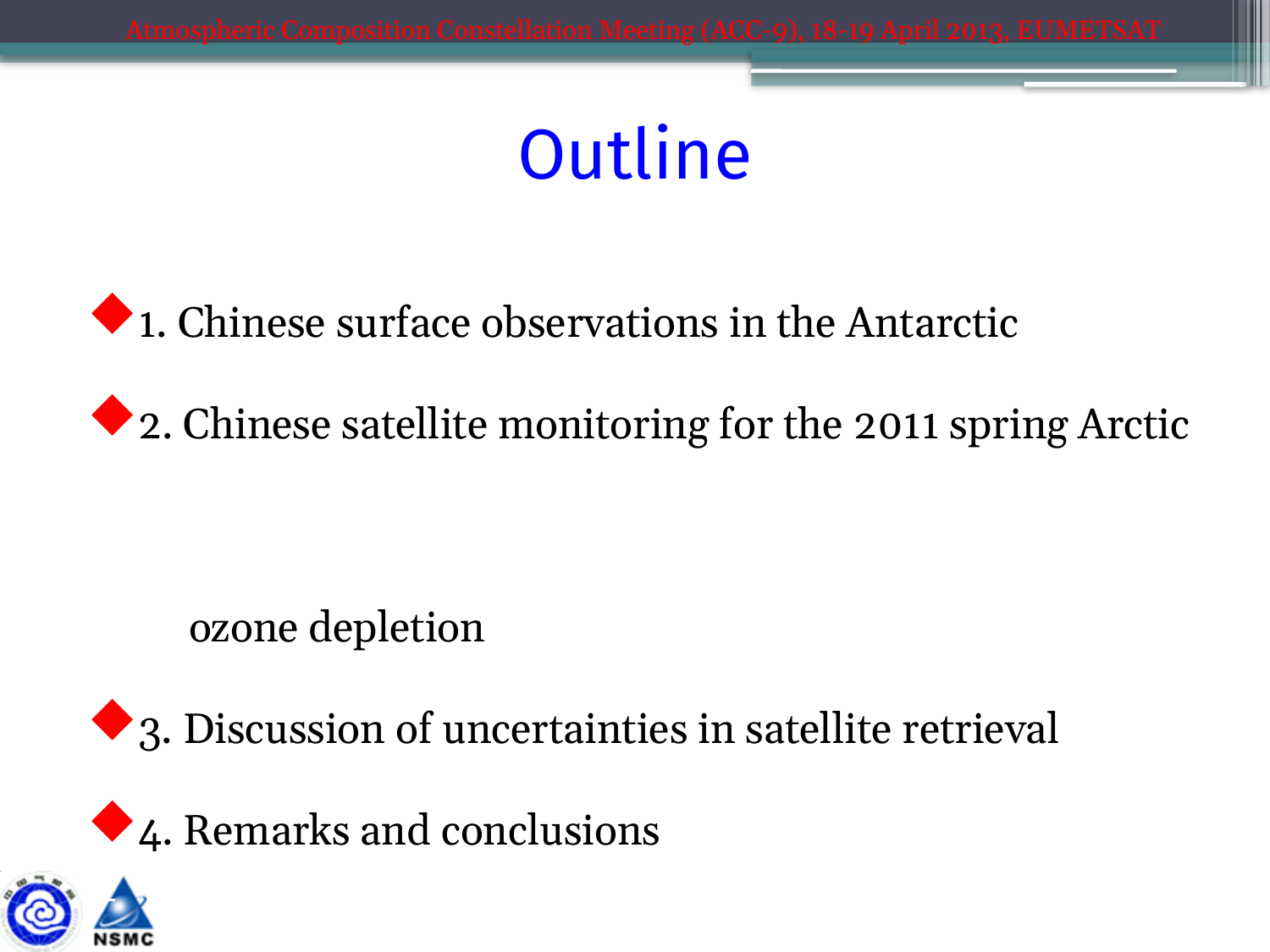

Atmospheric Composition Constellation Meeting (ACC-9), 18-19 April 2013, EUMETSAT
# Outline
1. Chinese surface observations in the Antarctic
2. Chinese satellite monitoring for the 2011 spring Arctic
          ozone depletion
3. Discussion of uncertainties in satellite retrieval
4. Remarks and conclusions
2